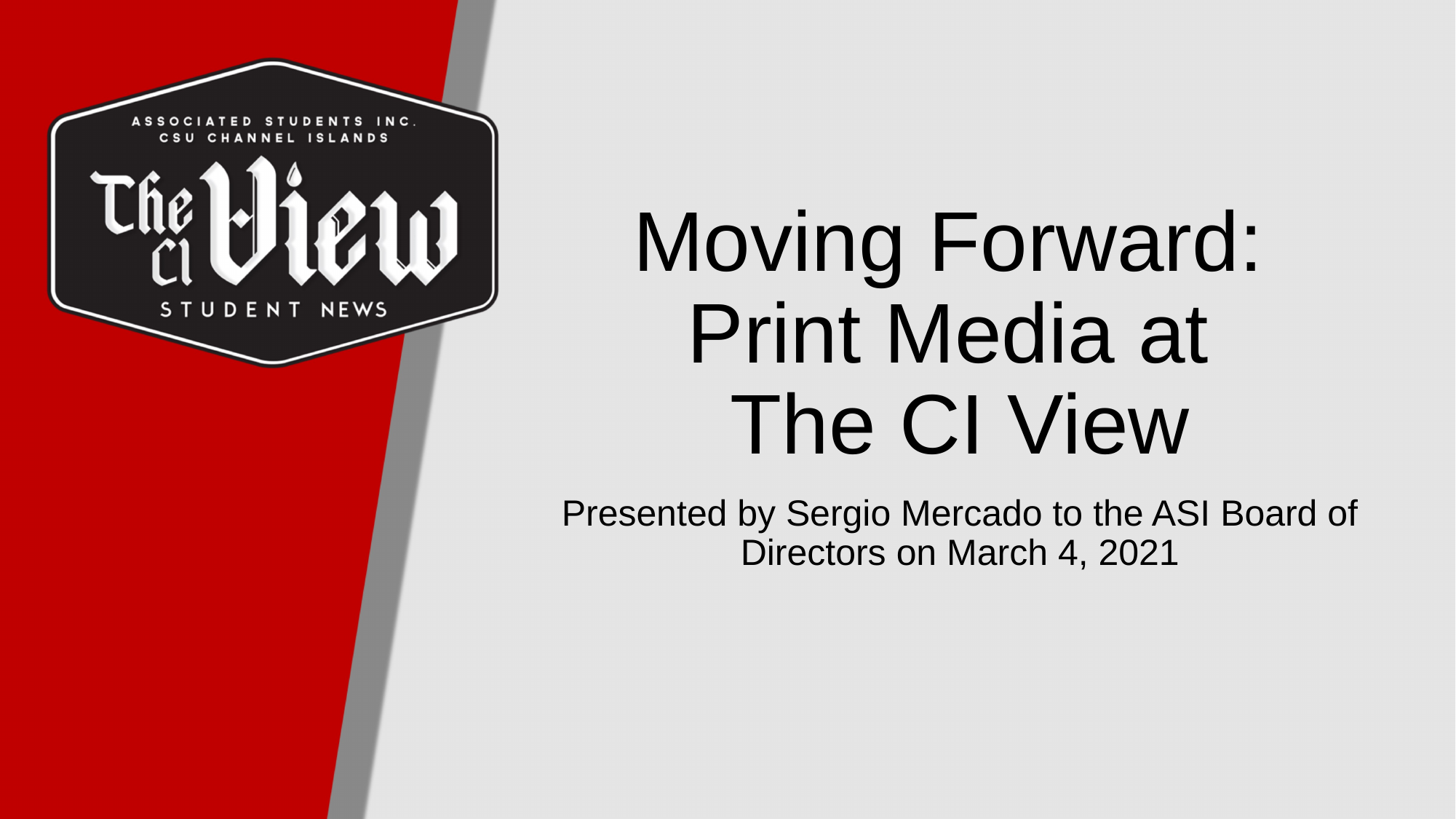

# Moving Forward: Print Media at The CI View
Presented by Sergio Mercado to the ASI Board of Directors on March 4, 2021